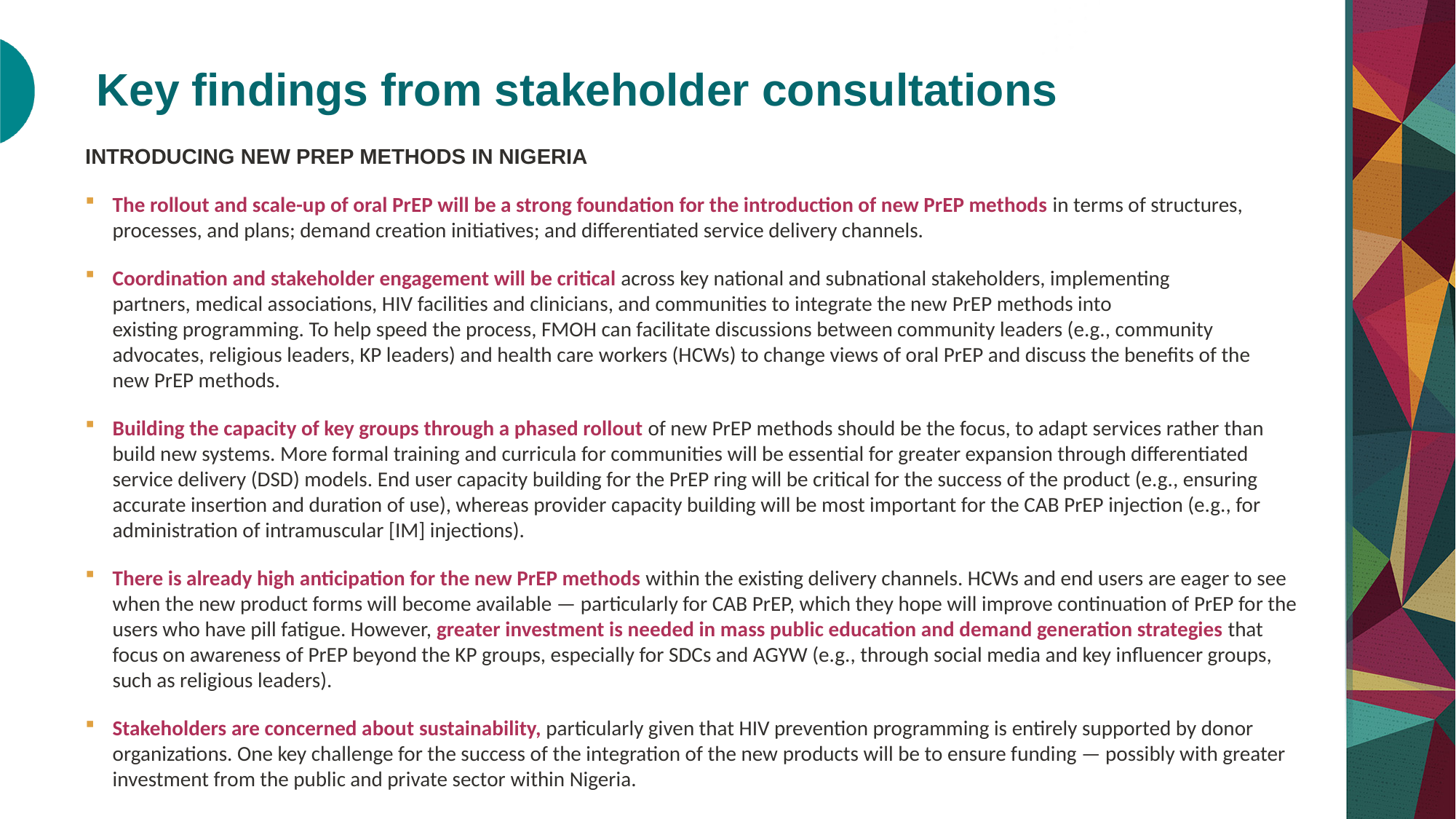

# Key findings from stakeholder consultations
INTRODUCING NEW PREP METHODS IN NIGERIA
The rollout and scale-up of oral PrEP will be a strong foundation for the introduction of new PrEP methods in terms of structures, processes, and plans; demand creation initiatives; and differentiated service delivery channels.
Coordination and stakeholder engagement will be critical across key national and subnational stakeholders, implementing partners, medical associations, HIV facilities and clinicians, and communities to integrate the new PrEP methods into existing programming. To help speed the process, FMOH can facilitate discussions between community leaders (e.g., community advocates, religious leaders, KP leaders) and health care workers (HCWs) to change views of oral PrEP and discuss the benefits of the new PrEP methods.
Building the capacity of key groups through a phased rollout of new PrEP methods should be the focus, to adapt services rather than build new systems. More formal training and curricula for communities will be essential for greater expansion through differentiated service delivery (DSD) models. End user capacity building for the PrEP ring will be critical for the success of the product (e.g., ensuring accurate insertion and duration of use), whereas provider capacity building will be most important for the CAB PrEP injection (e.g., for administration of intramuscular [IM] injections).
There is already high anticipation for the new PrEP methods within the existing delivery channels. HCWs and end users are eager to see when the new product forms will become available — particularly for CAB PrEP, which they hope will improve continuation of PrEP for the users who have pill fatigue. However, greater investment is needed in mass public education and demand generation strategies that focus on awareness of PrEP beyond the KP groups, especially for SDCs and AGYW (e.g., through social media and key influencer groups, such as religious leaders).
Stakeholders are concerned about sustainability, particularly given that HIV prevention programming is entirely supported by donor organizations. One key challenge for the success of the integration of the new products will be to ensure funding — possibly with greater investment from the public and private sector within Nigeria.